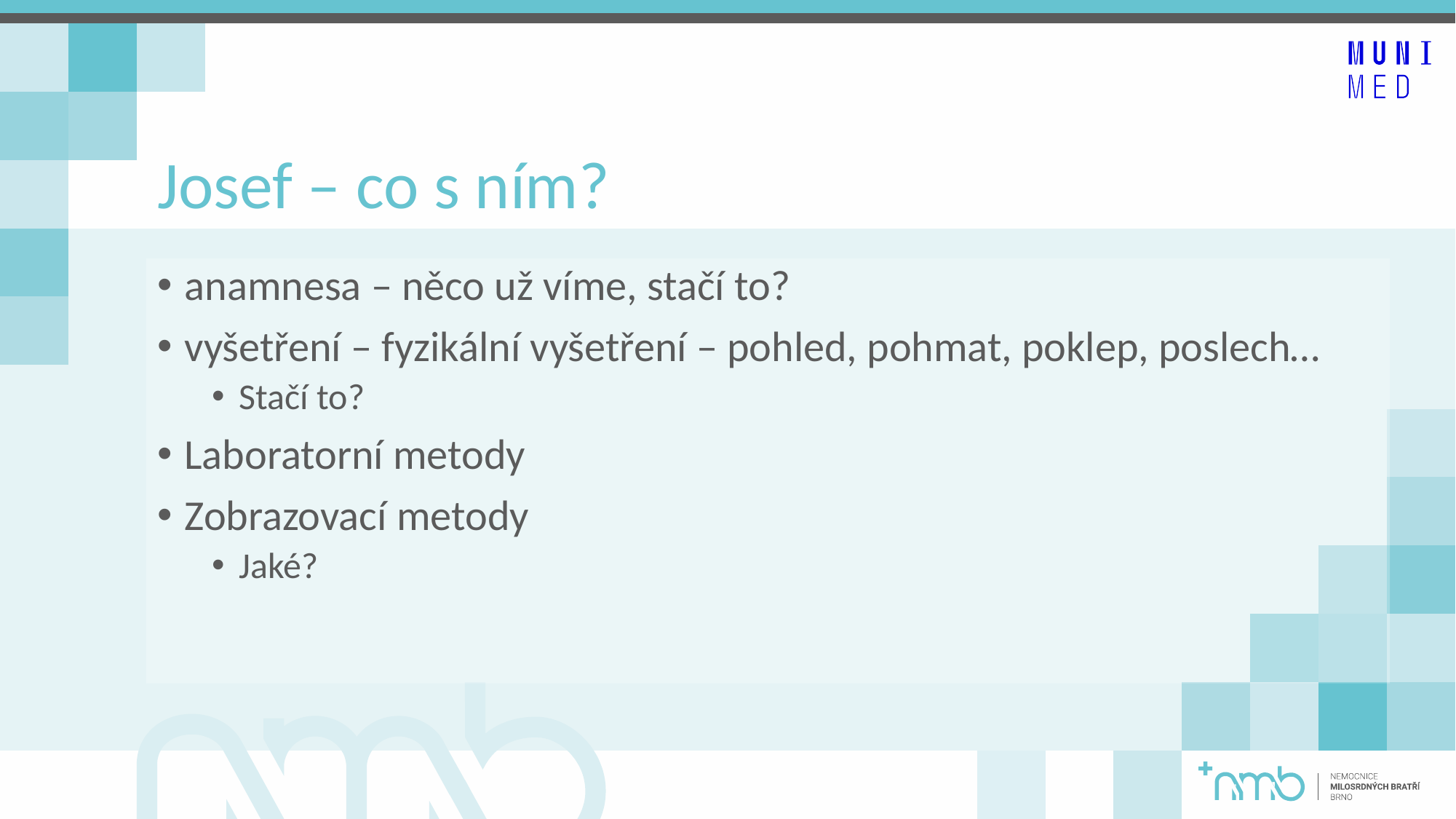

# Josef – co s ním?
anamnesa – něco už víme, stačí to?
vyšetření – fyzikální vyšetření – pohled, pohmat, poklep, poslech…
Stačí to?
Laboratorní metody
Zobrazovací metody
Jaké?